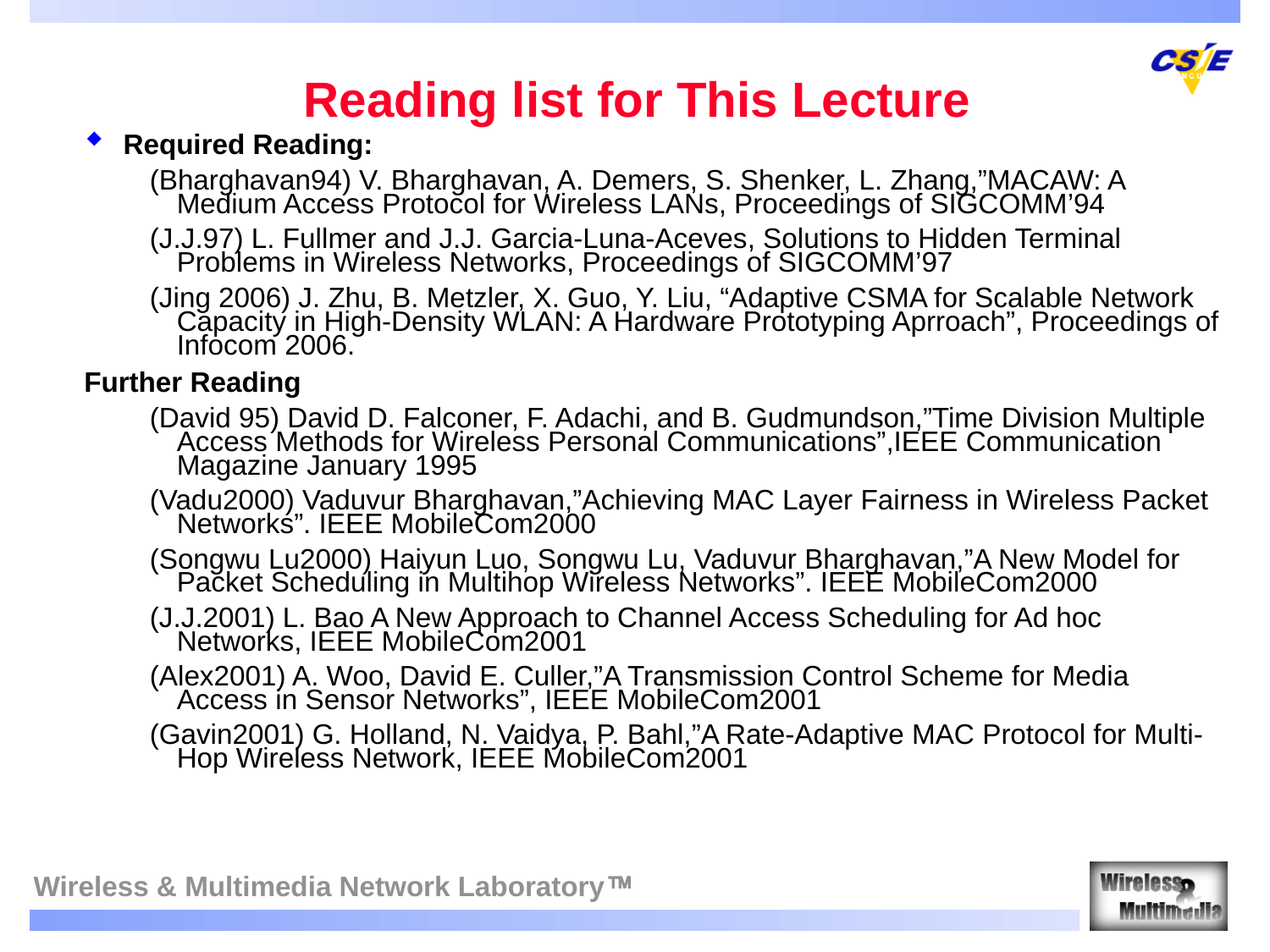

# Reading list for This Lecture
Required Reading:
(Bharghavan94) V. Bharghavan, A. Demers, S. Shenker, L. Zhang,”MACAW: A Medium Access Protocol for Wireless LANs, Proceedings of SIGCOMM’94
(J.J.97) L. Fullmer and J.J. Garcia-Luna-Aceves, Solutions to Hidden Terminal Problems in Wireless Networks, Proceedings of SIGCOMM’97
(Jing 2006) J. Zhu, B. Metzler, X. Guo, Y. Liu, “Adaptive CSMA for Scalable Network Capacity in High-Density WLAN: A Hardware Prototyping Aprroach”, Proceedings of Infocom 2006.
Further Reading
(David 95) David D. Falconer, F. Adachi, and B. Gudmundson,”Time Division Multiple Access Methods for Wireless Personal Communications”,IEEE Communication Magazine January 1995
(Vadu2000) Vaduvur Bharghavan,”Achieving MAC Layer Fairness in Wireless Packet Networks”. IEEE MobileCom2000
(Songwu Lu2000) Haiyun Luo, Songwu Lu, Vaduvur Bharghavan,”A New Model for Packet Scheduling in Multihop Wireless Networks”. IEEE MobileCom2000
(J.J.2001) L. Bao A New Approach to Channel Access Scheduling for Ad hoc Networks, IEEE MobileCom2001
(Alex2001) A. Woo, David E. Culler,”A Transmission Control Scheme for Media Access in Sensor Networks”, IEEE MobileCom2001
(Gavin2001) G. Holland, N. Vaidya, P. Bahl,”A Rate-Adaptive MAC Protocol for Multi-Hop Wireless Network, IEEE MobileCom2001